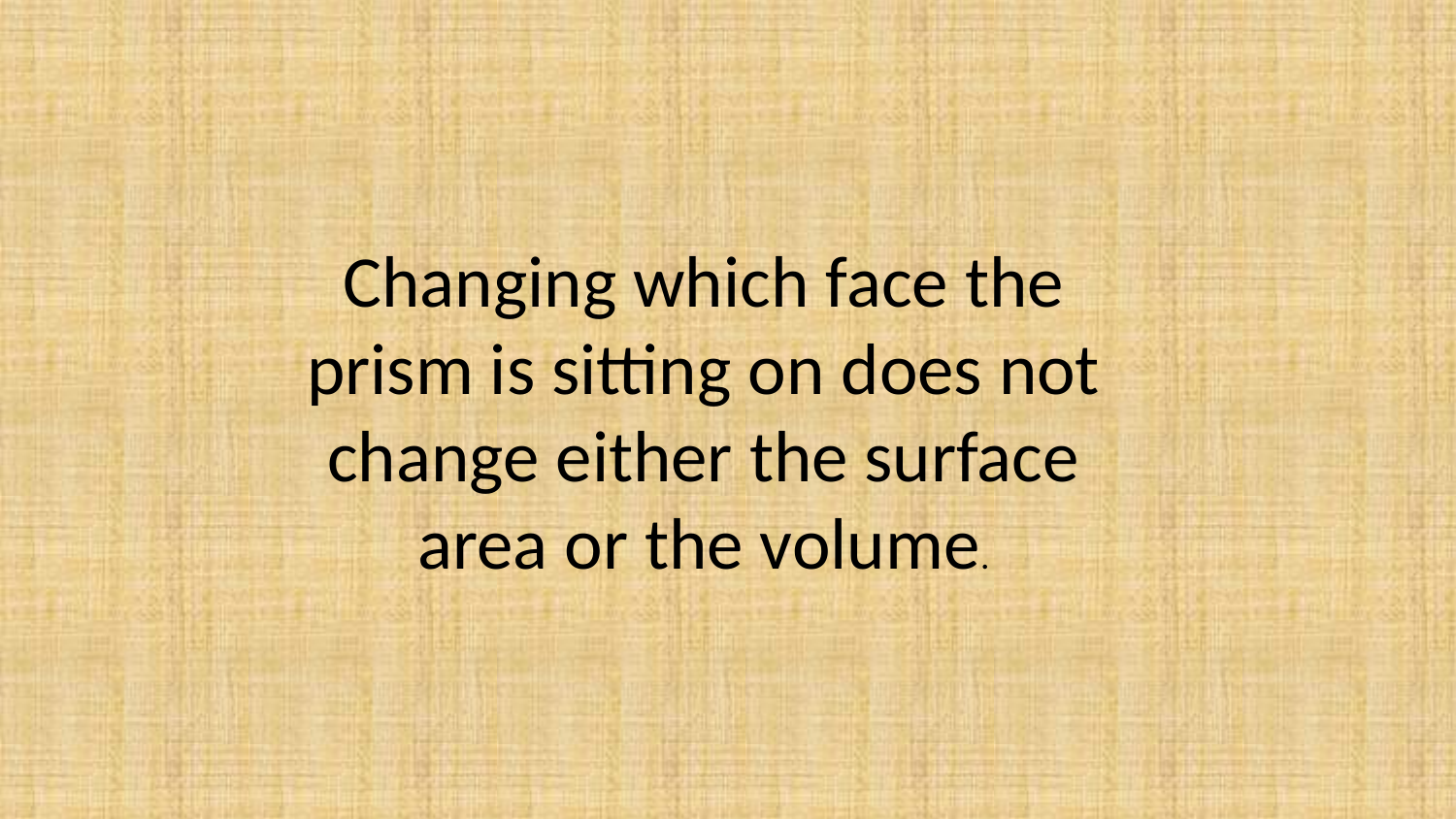

Changing which face the prism is sitting on does not change either the surface area or the volume.